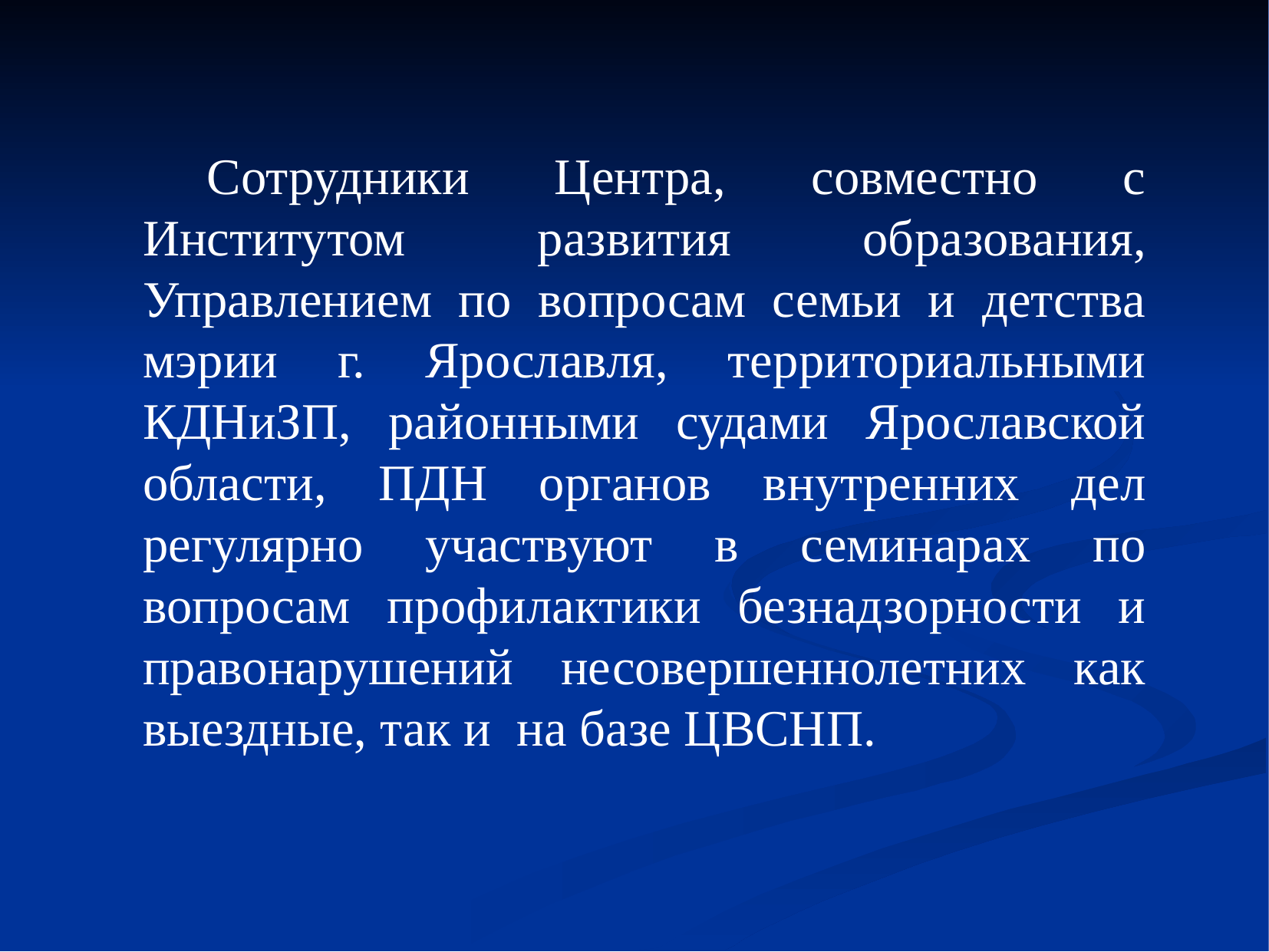

Сотрудники Центра, совместно с Институтом развития образования, Управлением по вопросам семьи и детства мэрии г. Ярославля, территориальными КДНиЗП, районными судами Ярославской области, ПДН органов внутренних дел регулярно участвуют в семинарах по вопросам профилактики безнадзорности и правонарушений несовершеннолетних как выездные, так и  на базе ЦВСНП.